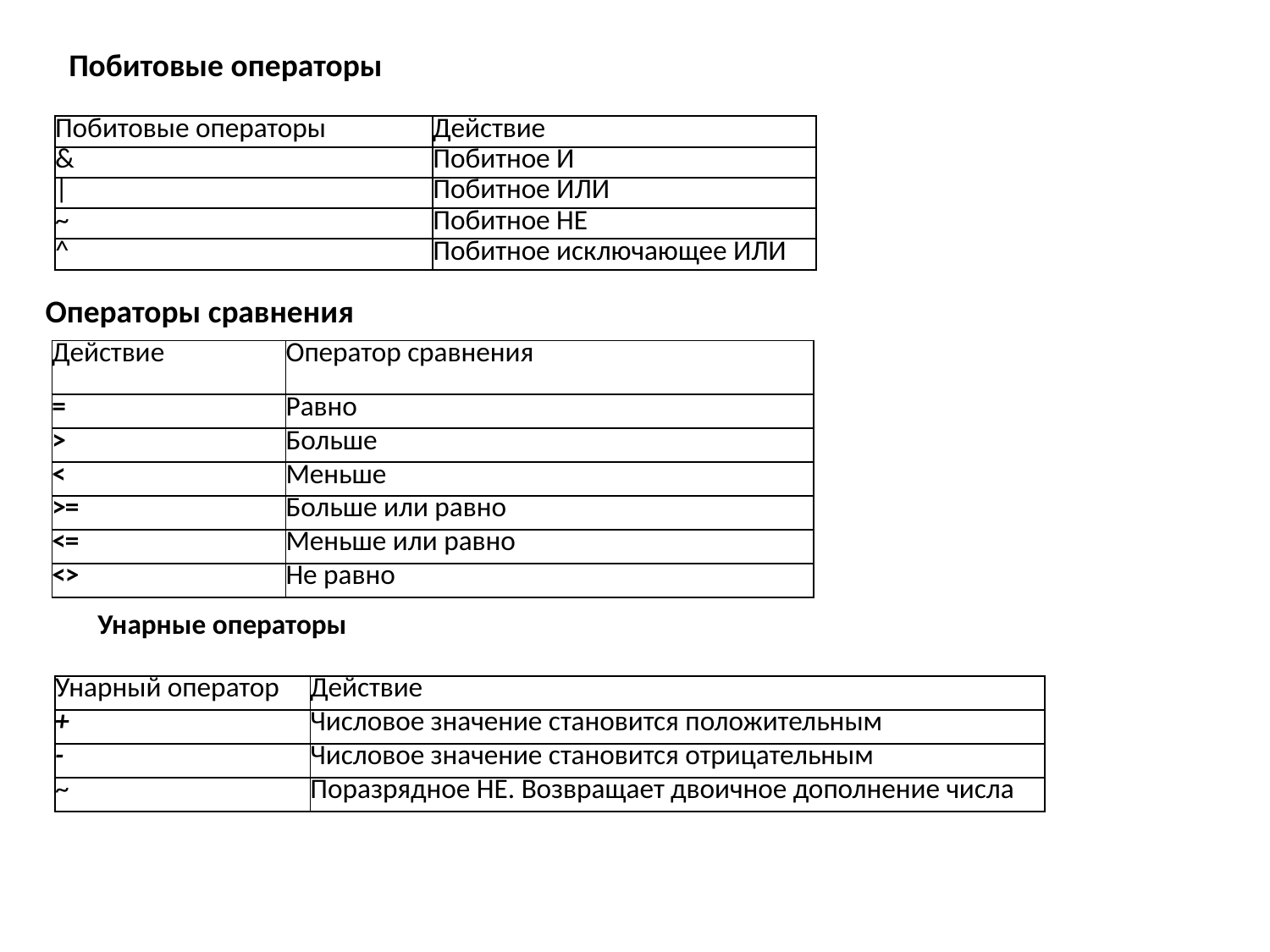

Побитовые операторы
| Побитовые операторы | Действие |
| --- | --- |
| & | Побитное И |
| | | Побитное ИЛИ |
| ~ | Побитное НЕ |
| ^ | Побитное исключающее ИЛИ |
Операторы сравнения
| Действие | Оператор сравнения |
| --- | --- |
| = | Равно |
| > | Больше |
| < | Меньше |
| >= | Больше или равно |
| <= | Меньше или равно |
| <> | Не равно |
Унарные операторы
| Унарный оператор | Действие |
| --- | --- |
| + | Числовое значение становится положительным |
| - | Числовое значение становится отрицательным |
| ~ | Поразрядное НЕ. Возвращает двоичное дополнение числа |